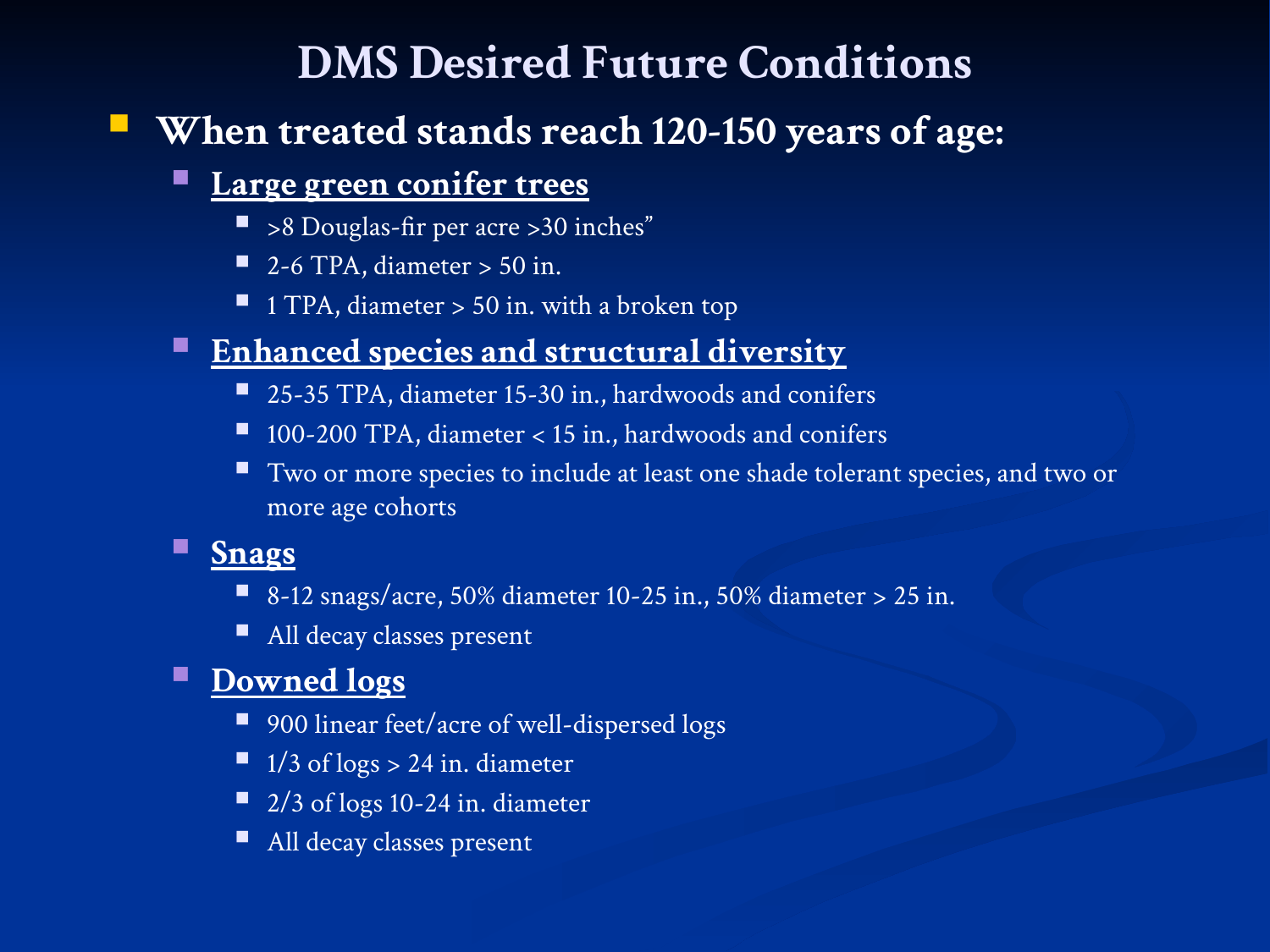

# DMS Desired Future Conditions
When treated stands reach 120-150 years of age:
Large green conifer trees
>8 Douglas-fir per acre >30 inches”
2-6 TPA, diameter > 50 in.
1 TPA, diameter > 50 in. with a broken top
Enhanced species and structural diversity
25-35 TPA, diameter 15-30 in., hardwoods and conifers
100-200 TPA, diameter < 15 in., hardwoods and conifers
Two or more species to include at least one shade tolerant species, and two or more age cohorts
Snags
8-12 snags/acre, 50% diameter 10-25 in., 50% diameter > 25 in.
All decay classes present
Downed logs
900 linear feet/acre of well-dispersed logs
1/3 of logs > 24 in. diameter
2/3 of logs 10-24 in. diameter
All decay classes present